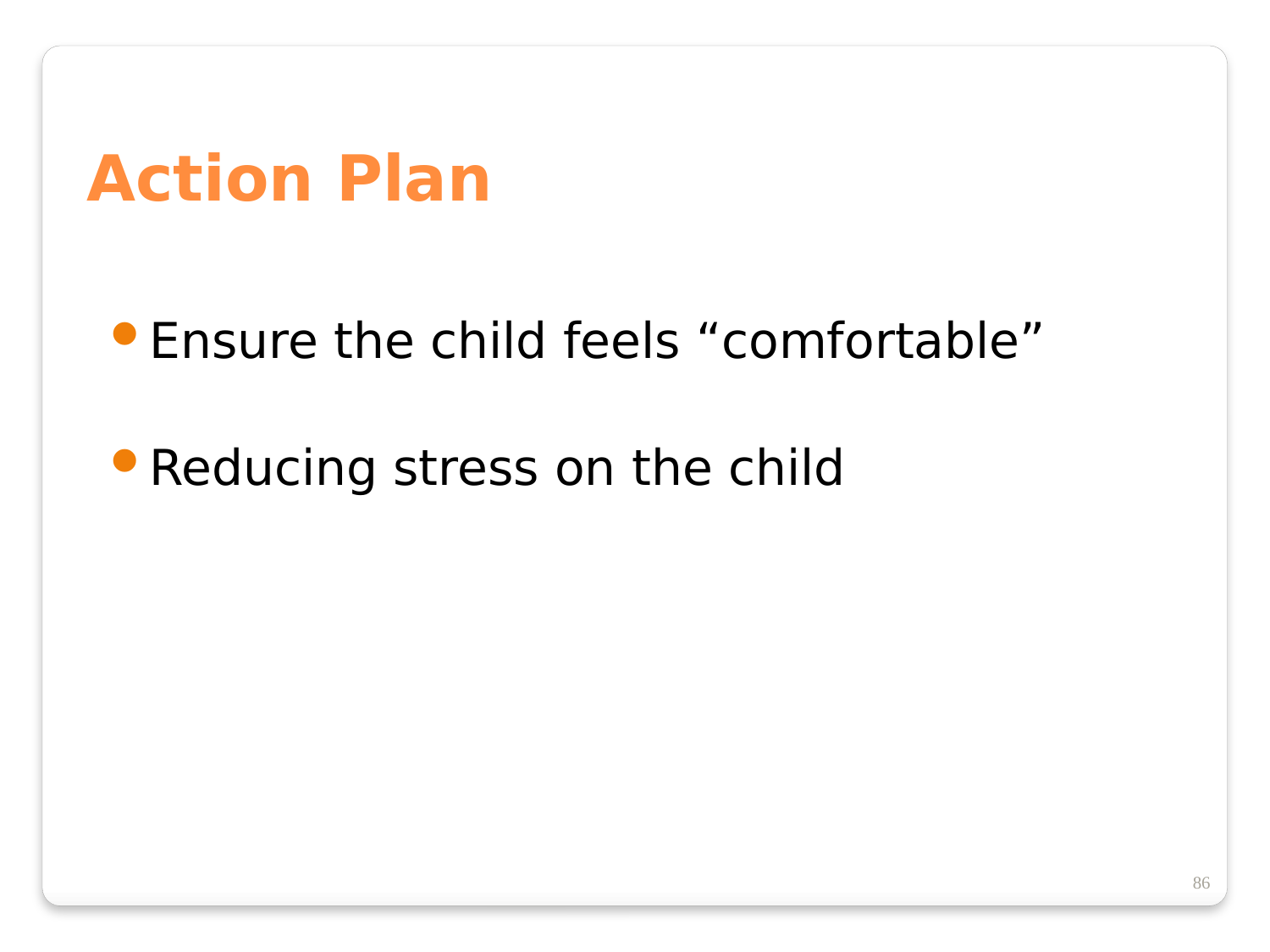

Action Plan

Ensure the child feels “comfortable”

Reducing stress on the child
86